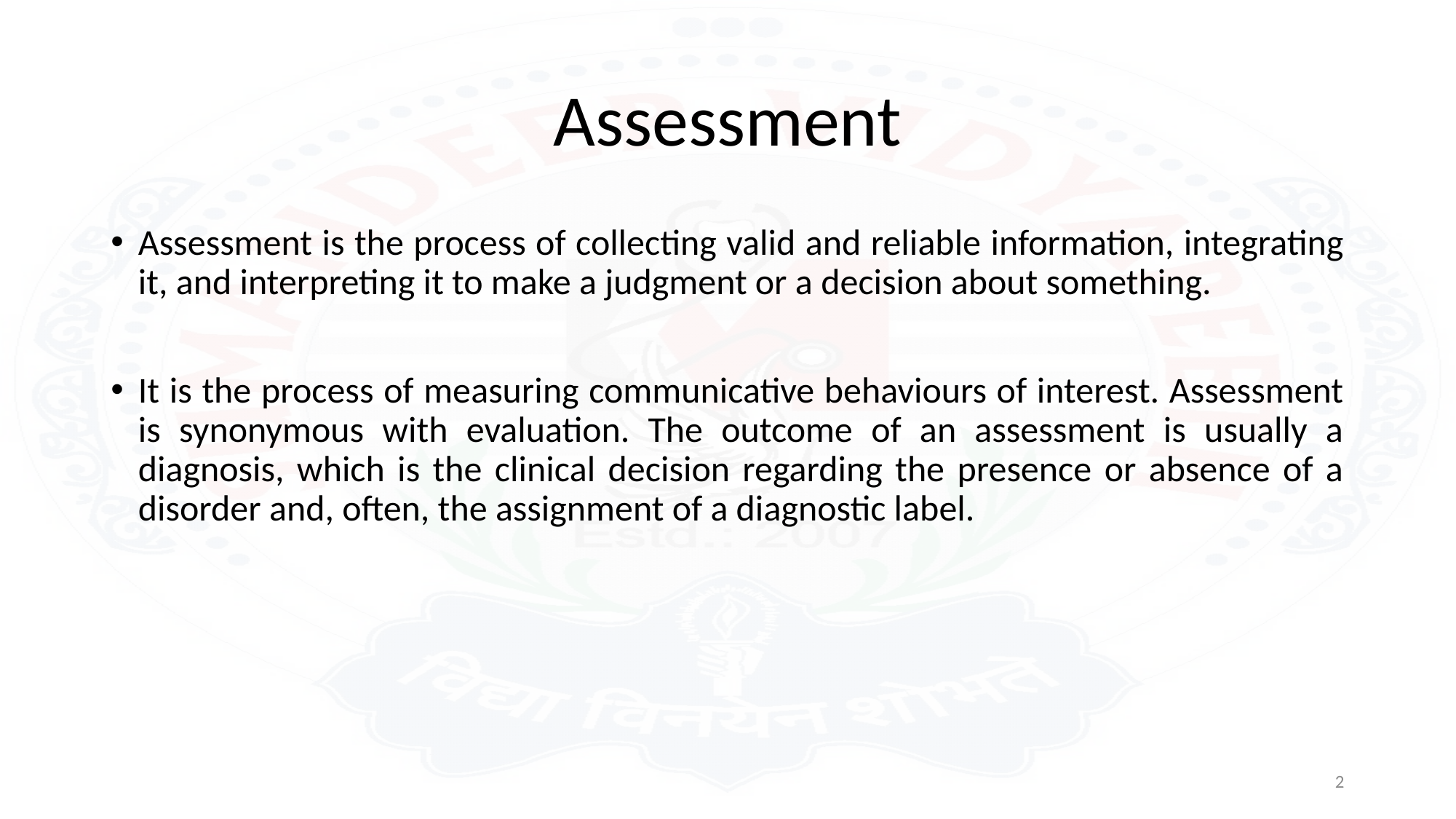

# Assessment
Assessment is the process of collecting valid and reliable information, integrating it, and interpreting it to make a judgment or a decision about something.

It is the process of measuring communicative behaviours of interest. Assessment is synonymous with evaluation. The outcome of an assessment is usually a diagnosis, which is the clinical decision regarding the presence or absence of a disorder and, often, the assignment of a diagnostic label.
2